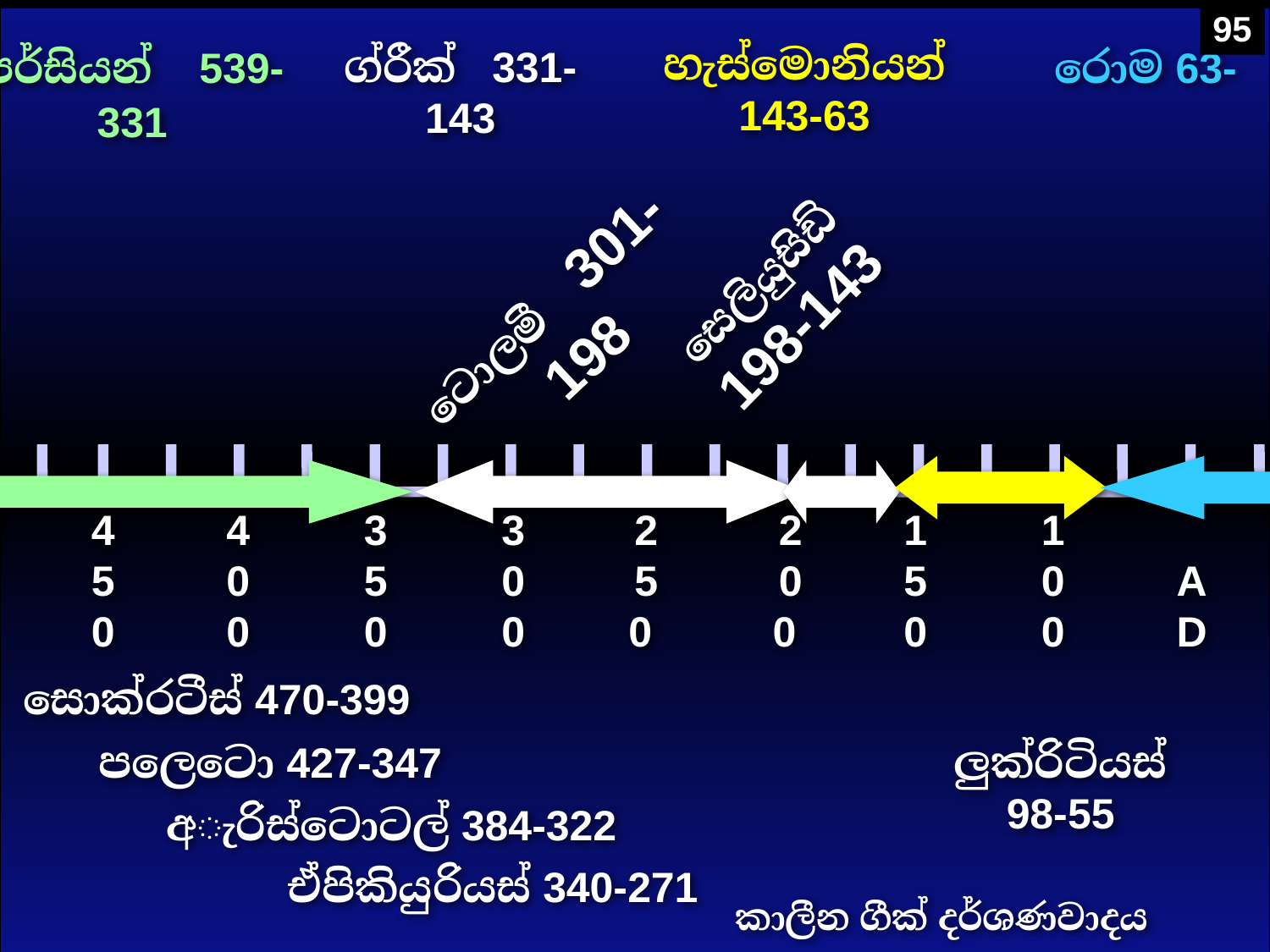

95

පර්සියන්   539-331
හැස්මොනියන්
143-63
ග්රීක්   331-143
රොම 63-
සෙලියුසිඩ් 198-143
ටොලමී    301-198

450
400
350
300
2 5 0
2 0 0
150
100
 AD
සොක්රටීස් 470-399
පලෙටො 427-347
ලුක්රිටියස් 98-55
අැරිස්ටොටල් 384-322
ඒපිකියුරියස් 340-271
කාලීන ගීක් දර්ශණවාදය